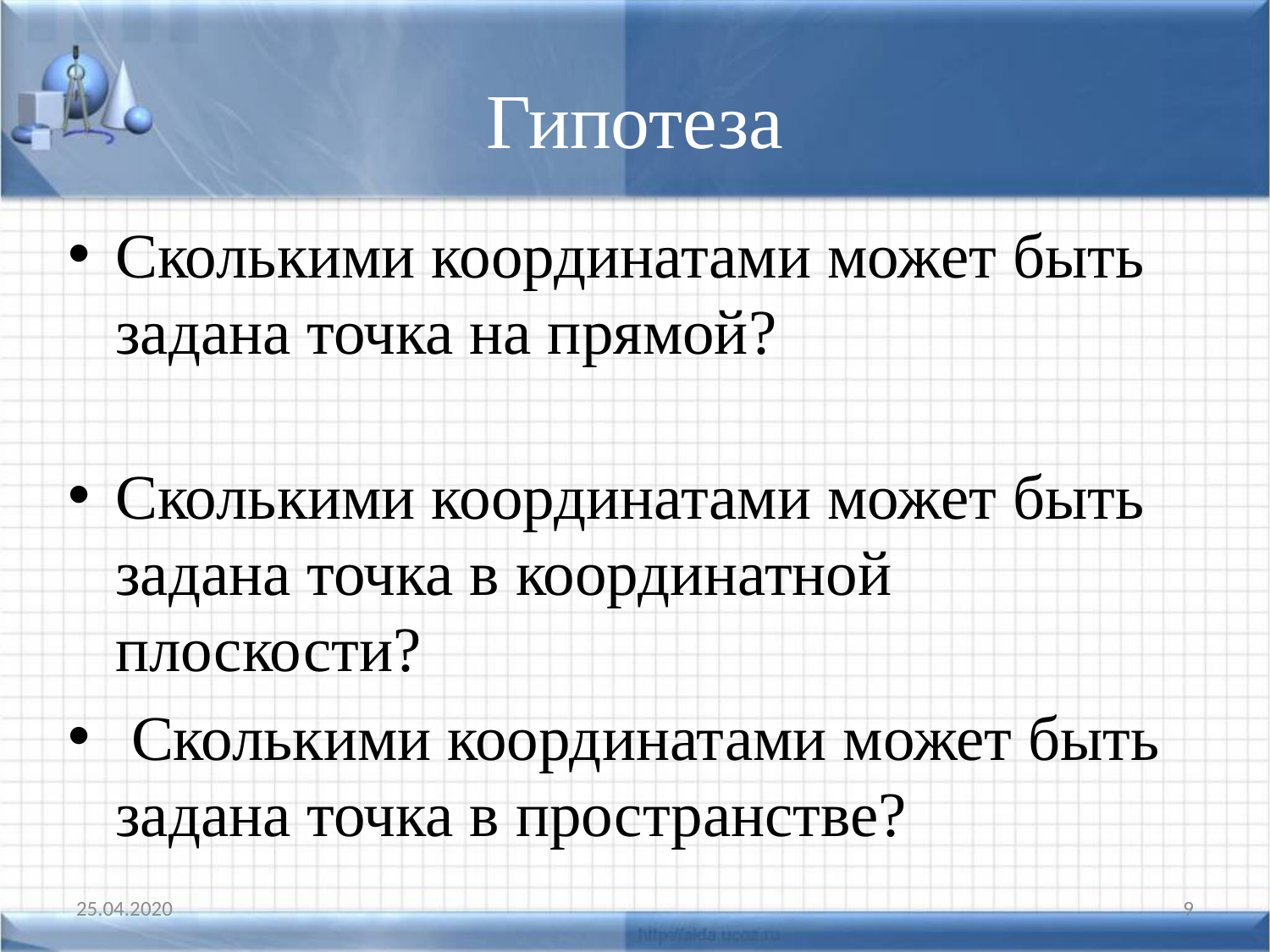

# Гипотеза
Сколькими координатами может быть задана точка на прямой?
Сколькими координатами может быть задана точка в координатной плоскости?
 Сколькими координатами может быть задана точка в пространстве?

25.04.2020
9